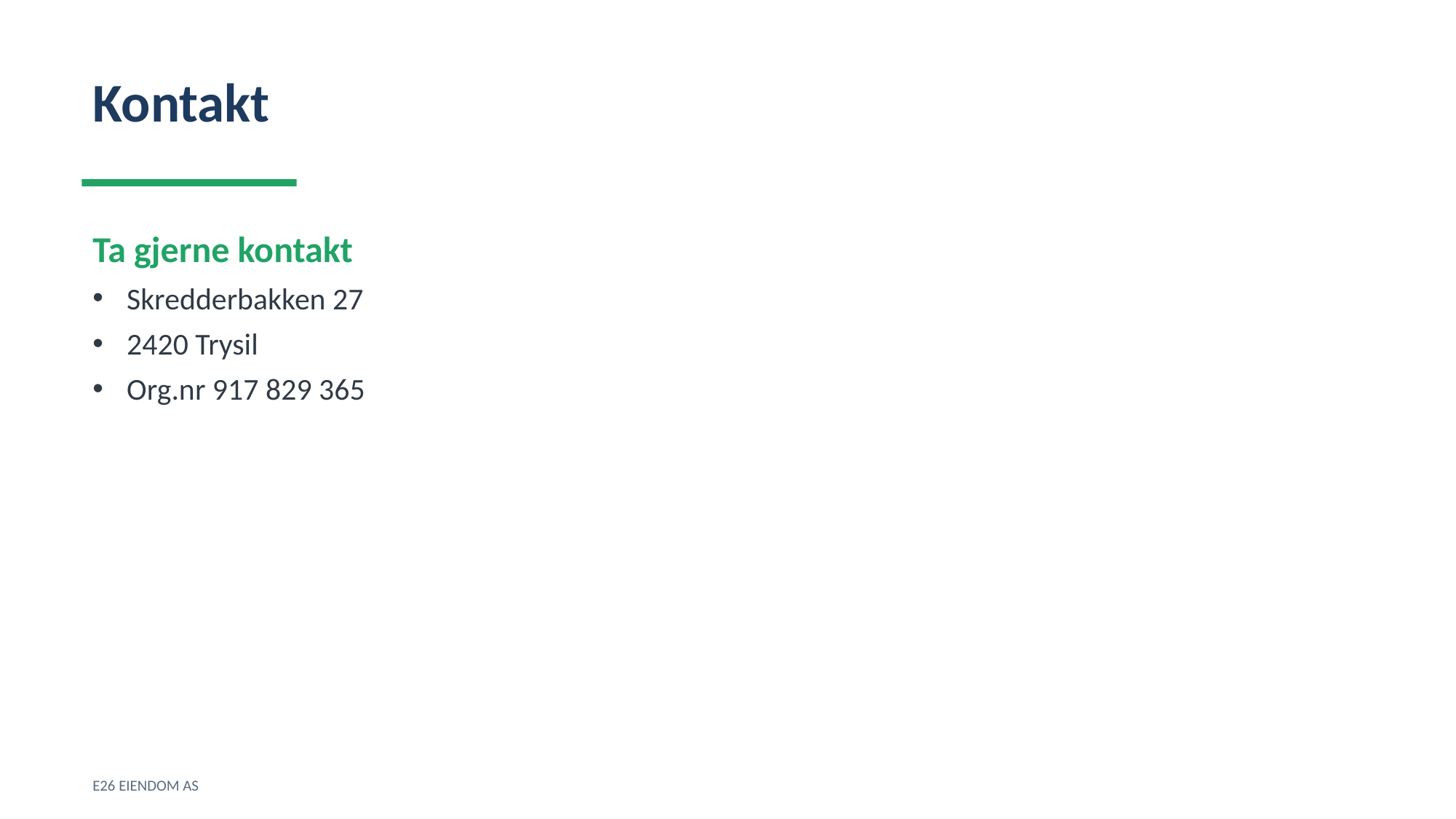

Kontakt

Ta gjerne kontakt
Skredderbakken 27
2420 Trysil
Org.nr 917 829 365
E26 EIENDOM AS